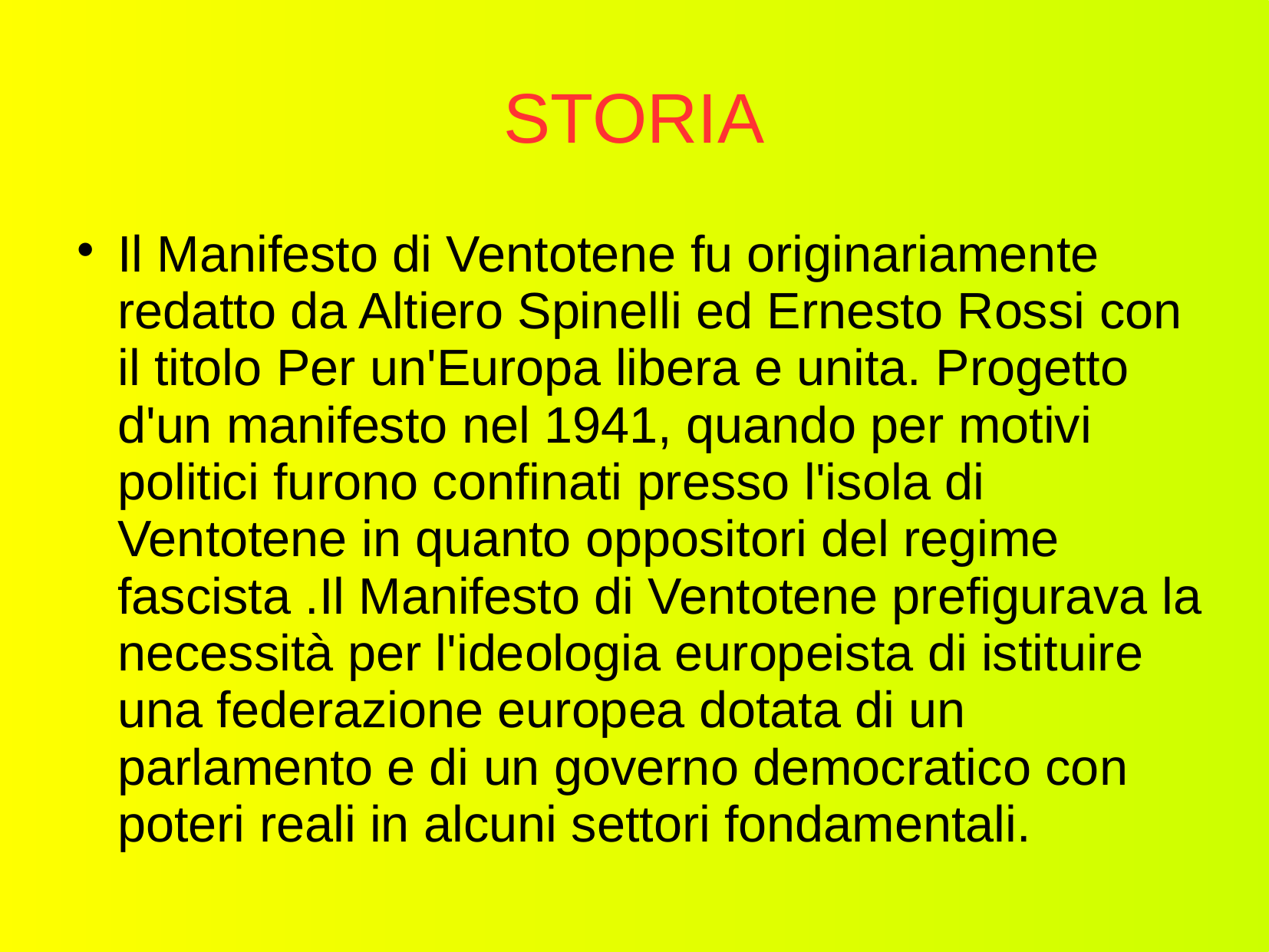

# STORIA
Il Manifesto di Ventotene fu originariamente redatto da Altiero Spinelli ed Ernesto Rossi con il titolo Per un'Europa libera e unita. Progetto d'un manifesto nel 1941, quando per motivi politici furono confinati presso l'isola di Ventotene in quanto oppositori del regime fascista .Il Manifesto di Ventotene prefigurava la necessità per l'ideologia europeista di istituire una federazione europea dotata di un parlamento e di un governo democratico con poteri reali in alcuni settori fondamentali.